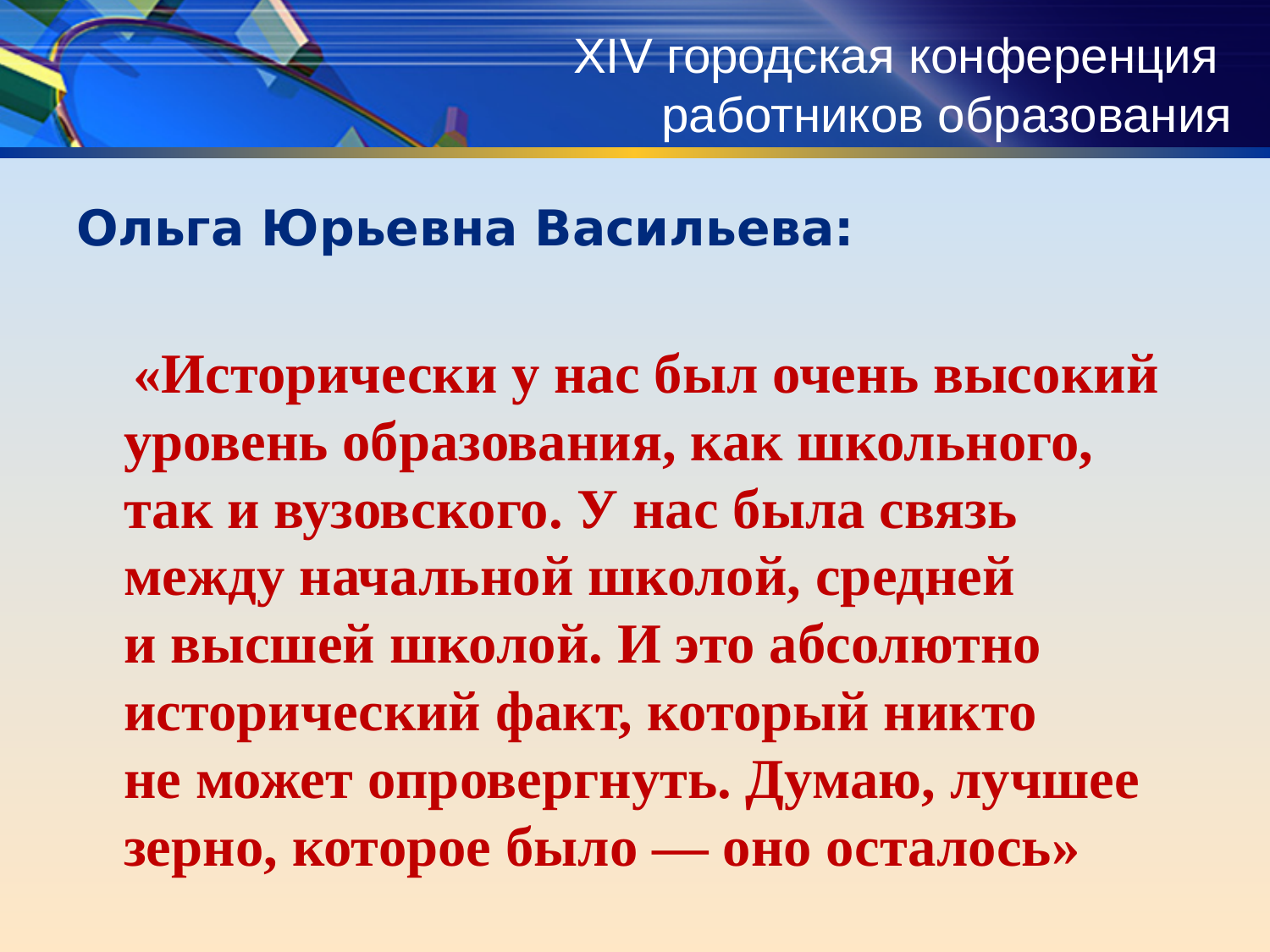

# XIV городская конференция работников образования
Ольга Юрьевна Васильева:

    «Исторически у нас был очень высокий уровень образования, как школьного, так и вузовского. У нас была связь между начальной школой, средней и высшей школой. И это абсолютно исторический факт, который никто не может опровергнуть. Думаю, лучшее зерно, которое было — оно осталось»